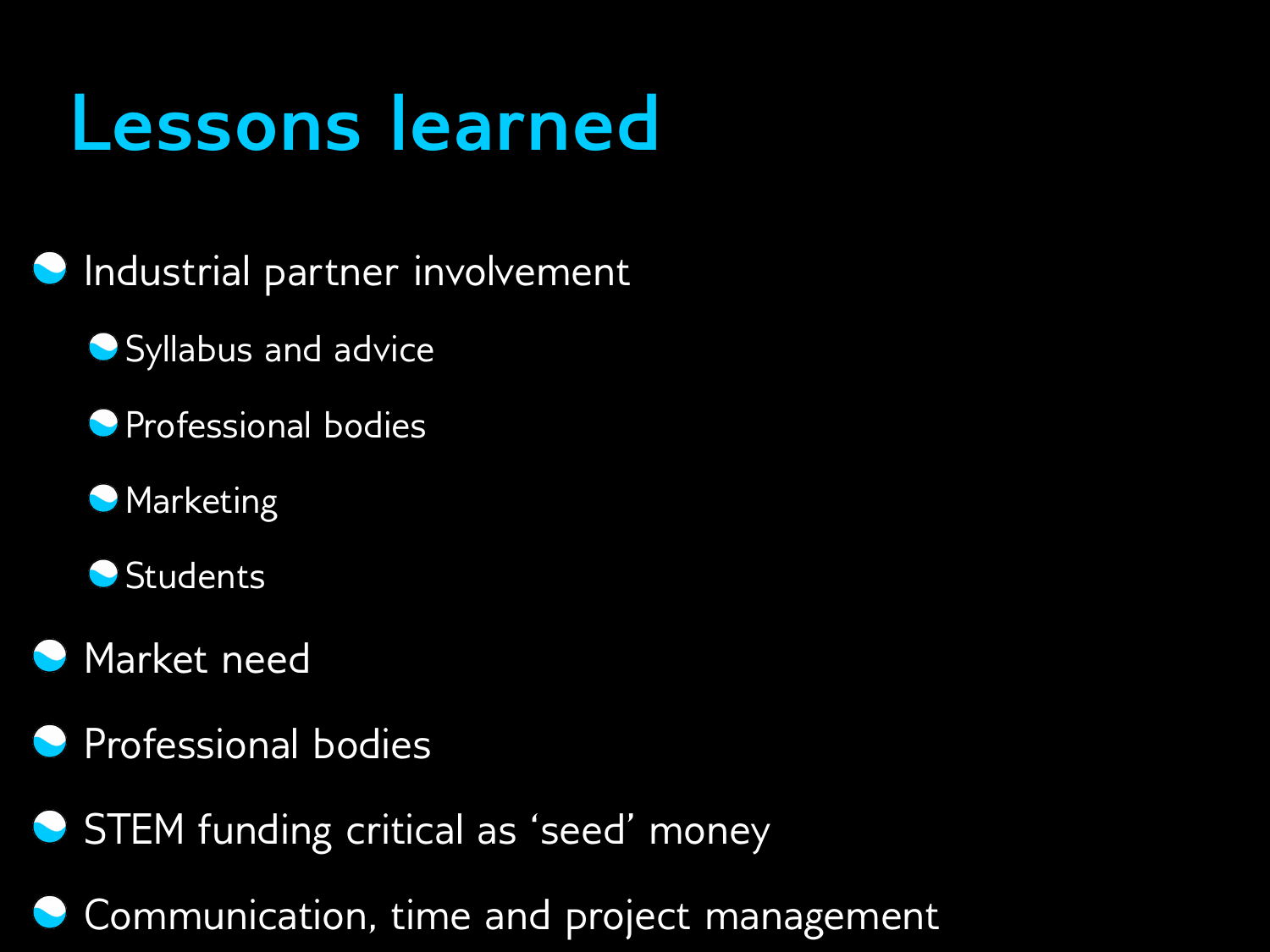

# Lessons learned
Industrial partner involvement
Syllabus and advice
Professional bodies
Marketing
Students
Market need
Professional bodies
STEM funding critical as ‘seed’ money
Communication, time and project management